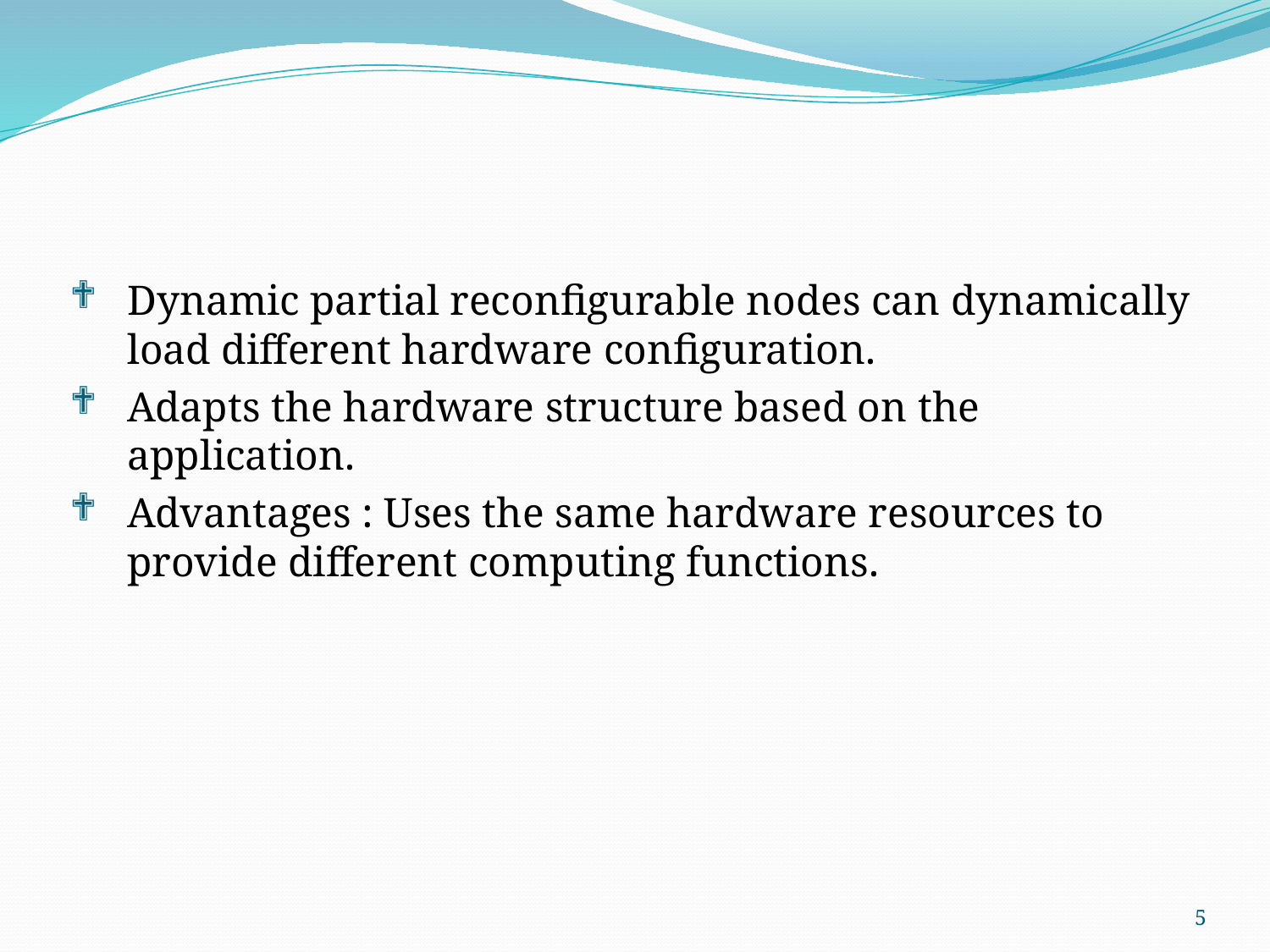

Dynamic partial reconfigurable nodes can dynamically load different hardware configuration.
Adapts the hardware structure based on the application.
Advantages : Uses the same hardware resources to provide different computing functions.
5